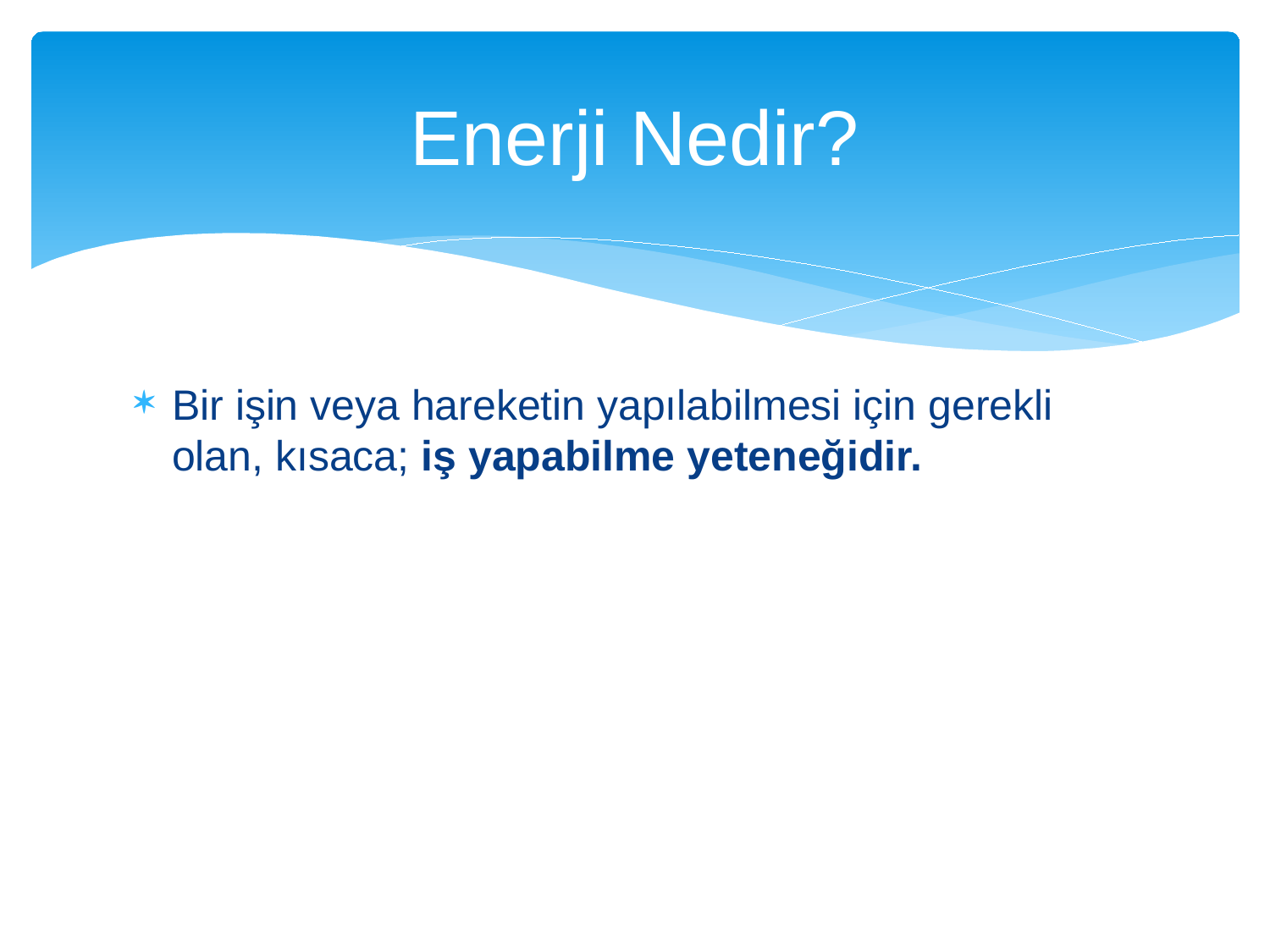

# Enerji Nedir?
Bir işin veya hareketin yapılabilmesi için gerekli olan, kısaca; iş yapabilme yeteneğidir.